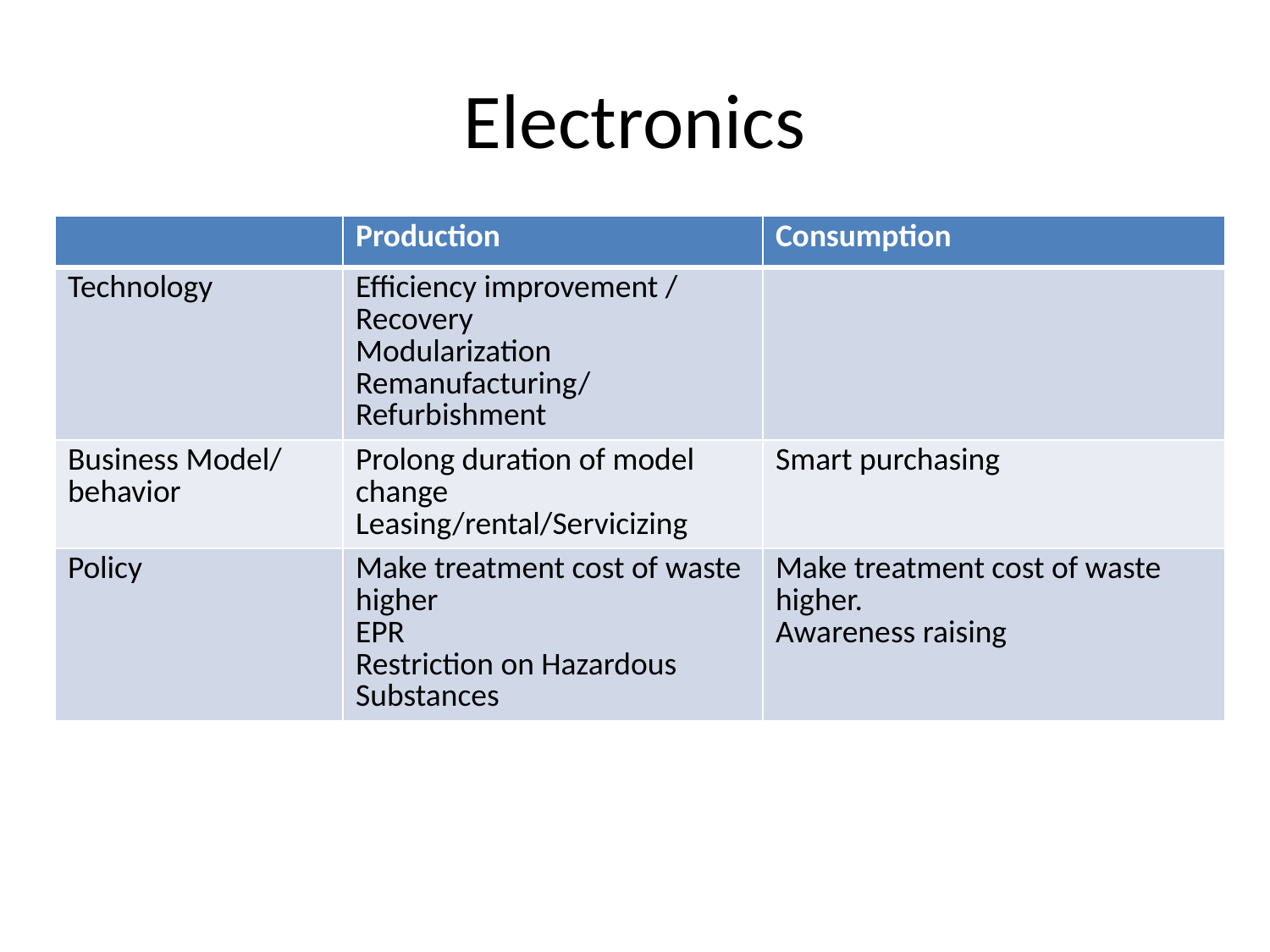

# Electronics
|  | Production | Consumption |
| --- | --- | --- |
| Technology | Efficiency improvement / Recovery Modularization Remanufacturing/Refurbishment |  |
| Business Model/ behavior | Prolong duration of model change Leasing/rental/Servicizing | Smart purchasing |
| Policy | Make treatment cost of waste higher EPR Restriction on Hazardous Substances | Make treatment cost of waste higher. Awareness raising |